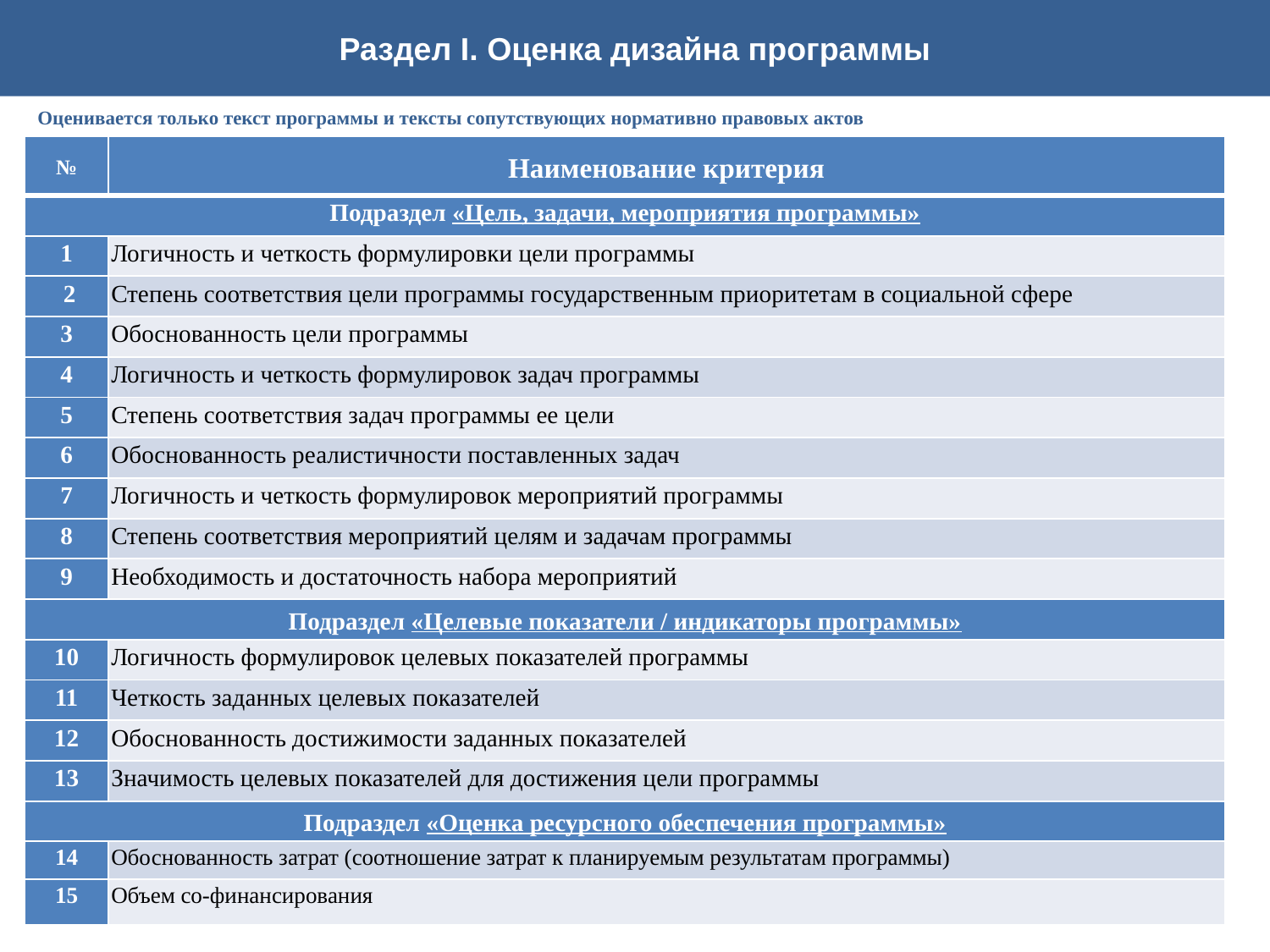

Раздел I. Оценка дизайна программы
Оценивается только текст программы и тексты сопутствующих нормативно правовых актов
| № | Наименование критерия |
| --- | --- |
| Подраздел «Цель, задачи, мероприятия программы» |  |
| 1 | Логичность и четкость формулировки цели программы |
| 2 | Степень соответствия цели программы государственным приоритетам в социальной сфере |
| 3 | Обоснованность цели программы |
| 4 | Логичность и четкость формулировок задач программы |
| 5 | Степень соответствия задач программы ее цели |
| 6 | Обоснованность реалистичности поставленных задач |
| 7 | Логичность и четкость формулировок мероприятий программы |
| 8 | Степень соответствия мероприятий целям и задачам программы |
| 9 | Необходимость и достаточность набора мероприятий |
| Подраздел «Целевые показатели / индикаторы программы» |  |
| 10 | Логичность формулировок целевых показателей программы |
| 11 | Четкость заданных целевых показателей |
| 12 | Обоснованность достижимости заданных показателей |
| 13 | Значимость целевых показателей для достижения цели программы |
| Подраздел «Оценка ресурсного обеспечения программы» |  |
| 14 | Обоснованность затрат (соотношение затрат к планируемым результатам программы) |
| 15 | Объем со-финансирования |